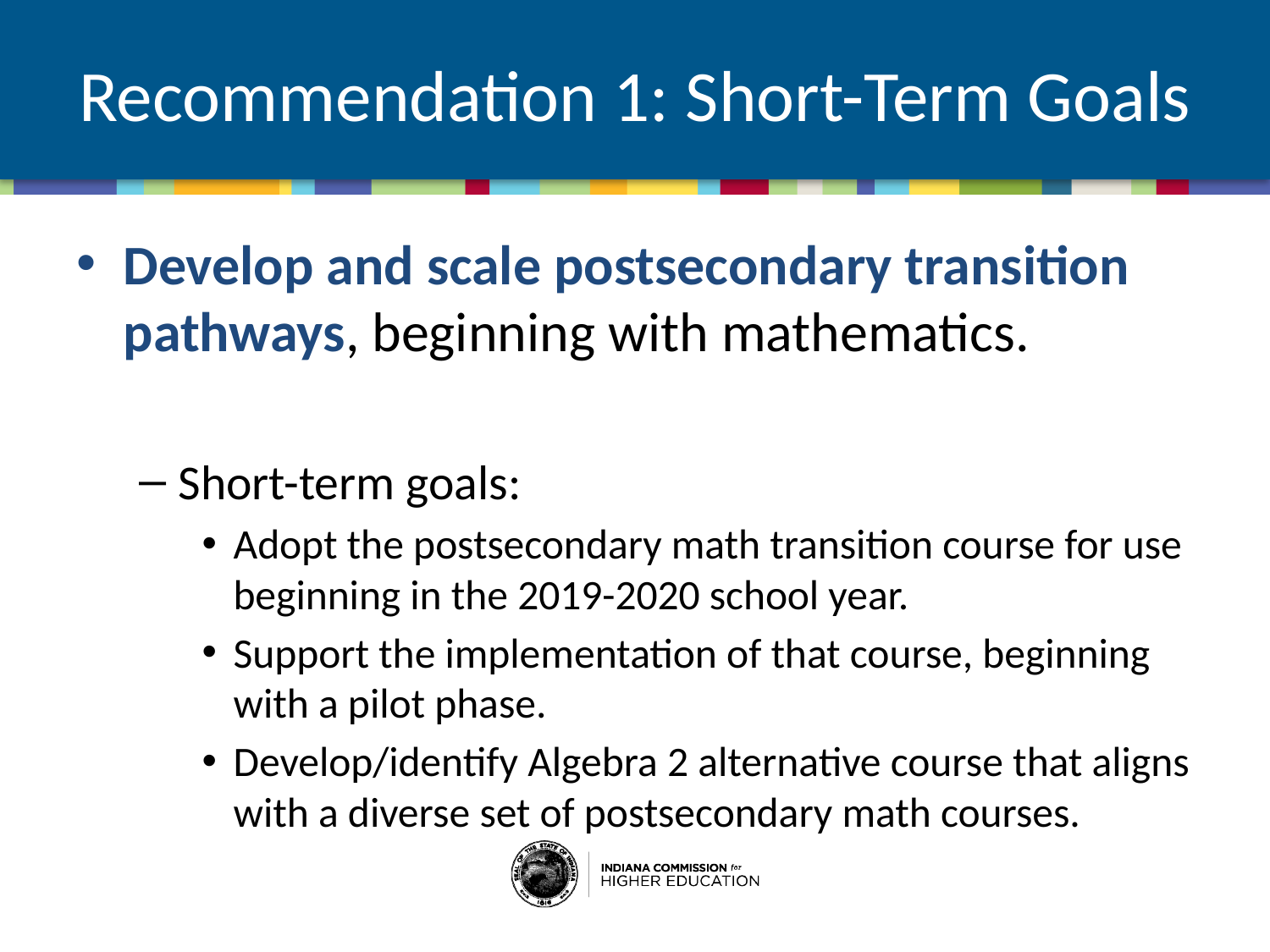

# Recommendation 1: Short-Term Goals
Develop and scale postsecondary transition pathways, beginning with mathematics.

Short-term goals:
Adopt the postsecondary math transition course for use beginning in the 2019-2020 school year.
Support the implementation of that course, beginning with a pilot phase.
Develop/identify Algebra 2 alternative course that aligns with a diverse set of postsecondary math courses.